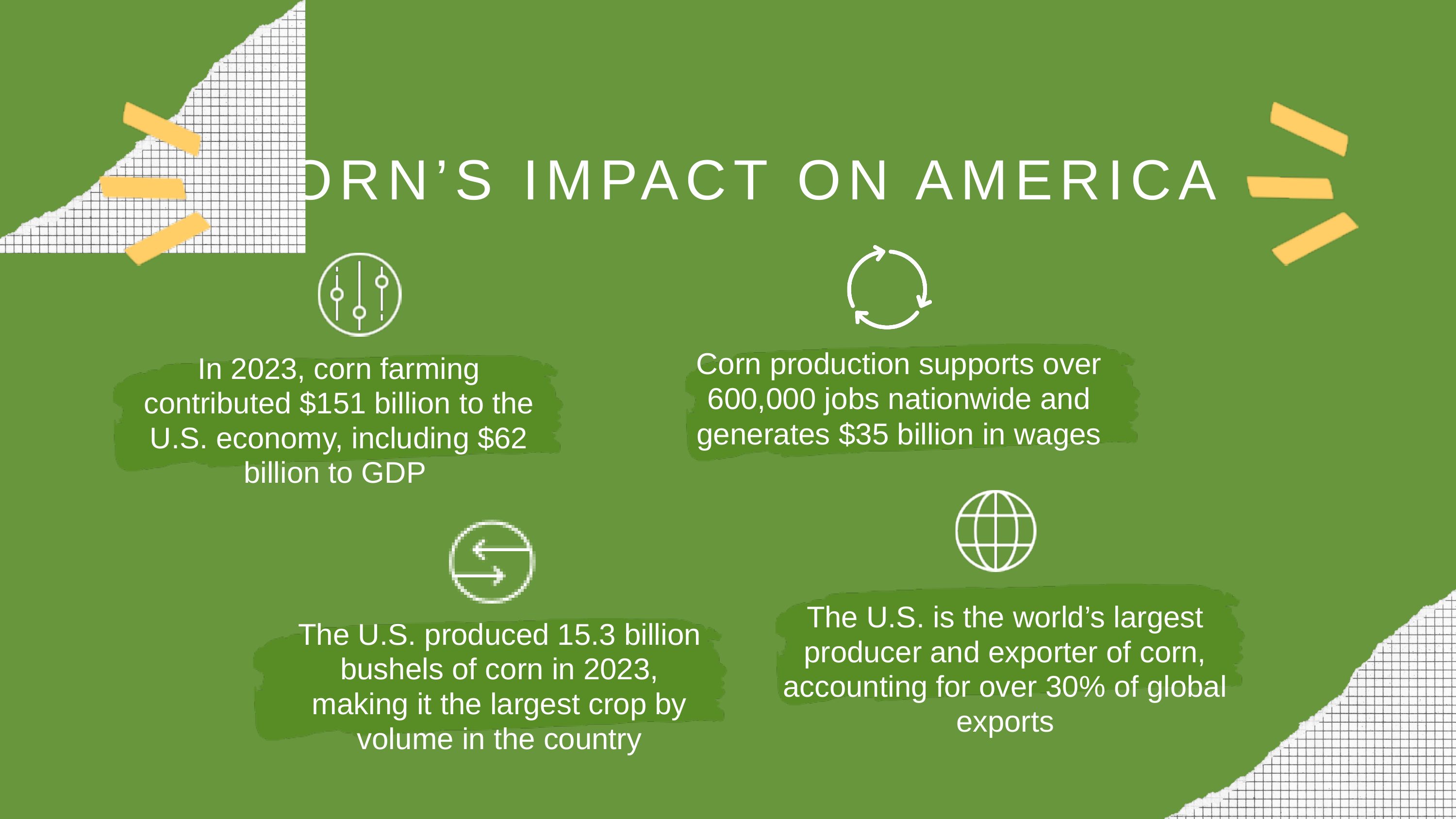

CORN’S IMPACT ON AMERICA

Corn production supports over 600,000 jobs nationwide and generates $35 billion in wages
In 2023, corn farming contributed $151 billion to the U.S. economy, including $62 billion to GDP

The U.S. is the world’s largest producer and exporter of corn, accounting for over 30% of global exports
The U.S. produced 15.3 billion bushels of corn in 2023, making it the largest crop by volume in the country